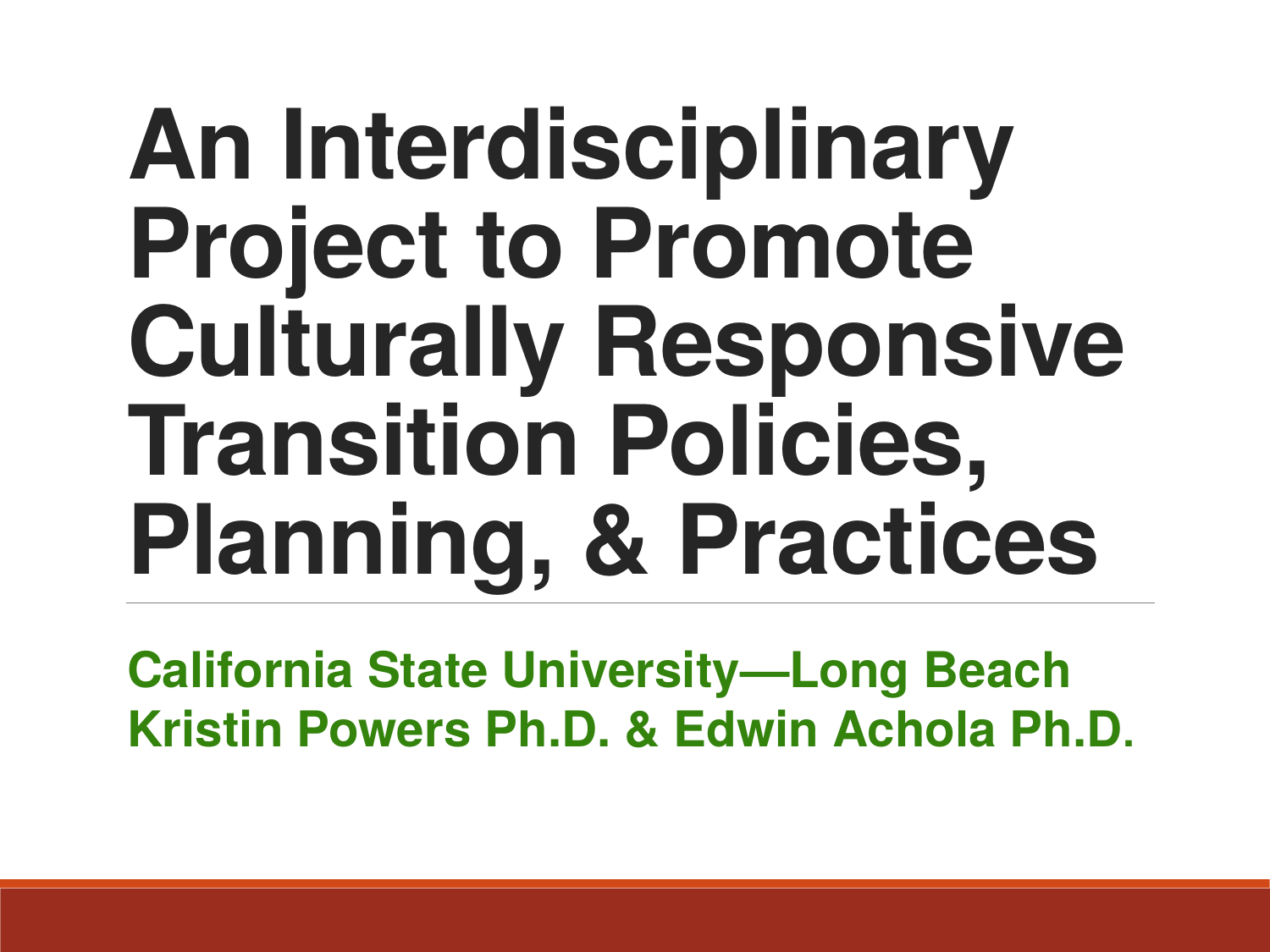

# An Interdisciplinary Project to Promote Culturally Responsive Transition Policies, Planning, & Practices
California State University—Long Beach
Kristin Powers Ph.D. & Edwin Achola Ph.D.